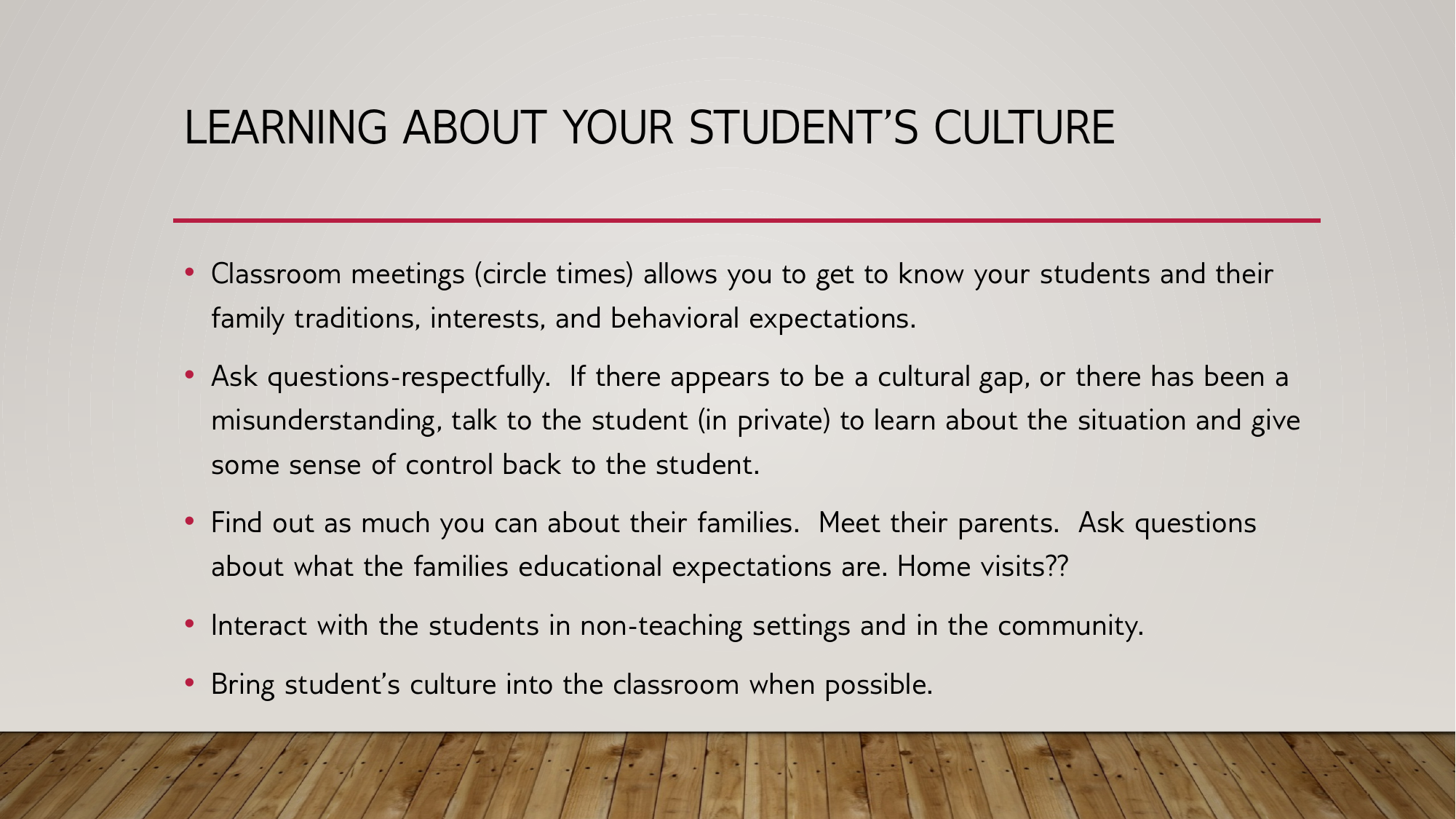

# Learning About your student’s culture
Classroom meetings (circle times) allows you to get to know your students and their family traditions, interests, and behavioral expectations.
Ask questions-respectfully.  If there appears to be a cultural gap, or there has been a misunderstanding, talk to the student (in private) to learn about the situation and give some sense of control back to the student.
Find out as much you can about their families.  Meet their parents.  Ask questions about what the families educational expectations are. Home visits??
Interact with the students in non-teaching settings and in the community.
Bring student’s culture into the classroom when possible.